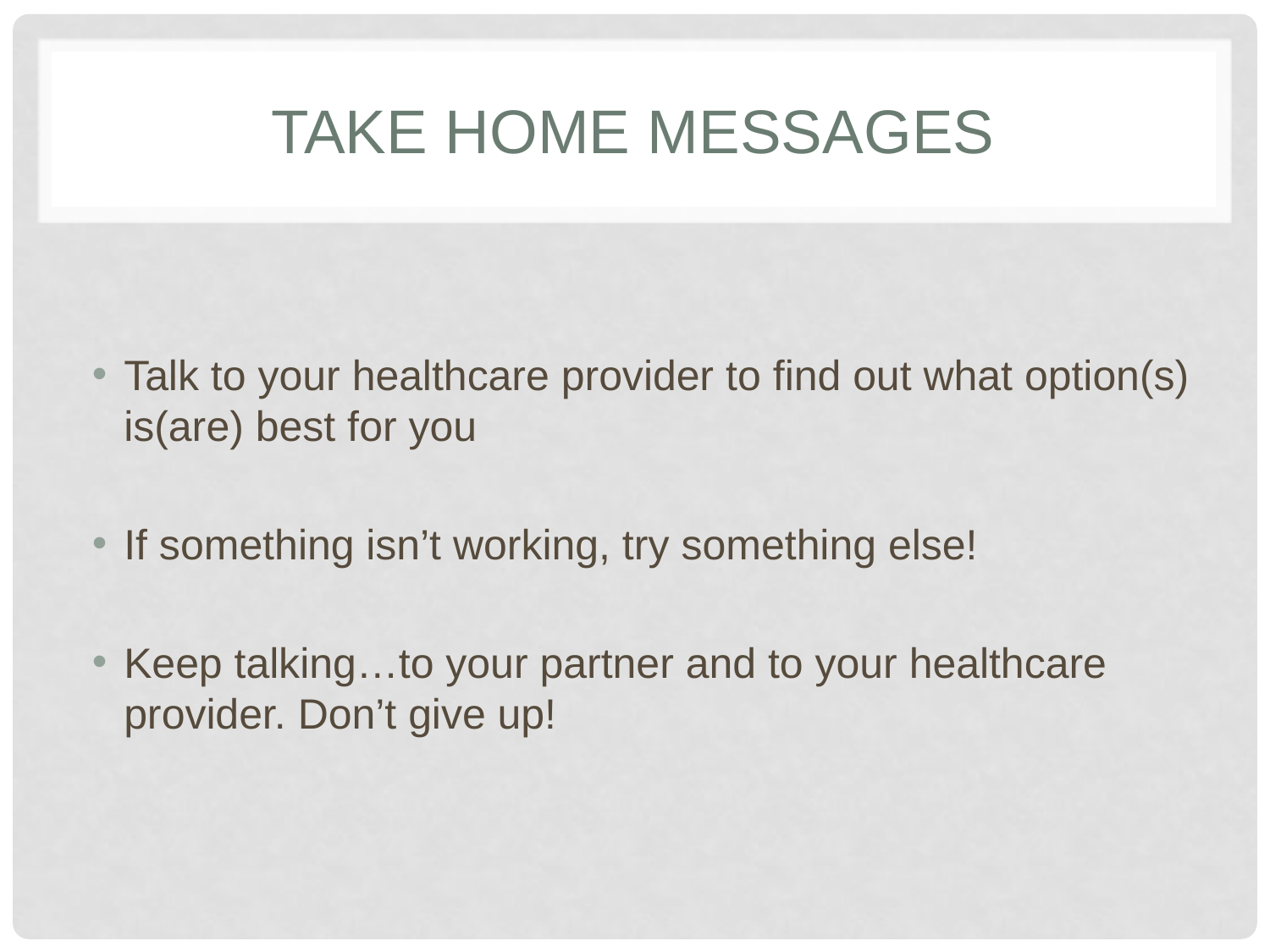

# Take home messages
Talk to your healthcare provider to find out what option(s) is(are) best for you

If something isn’t working, try something else!

Keep talking…to your partner and to your healthcare provider. Don’t give up!